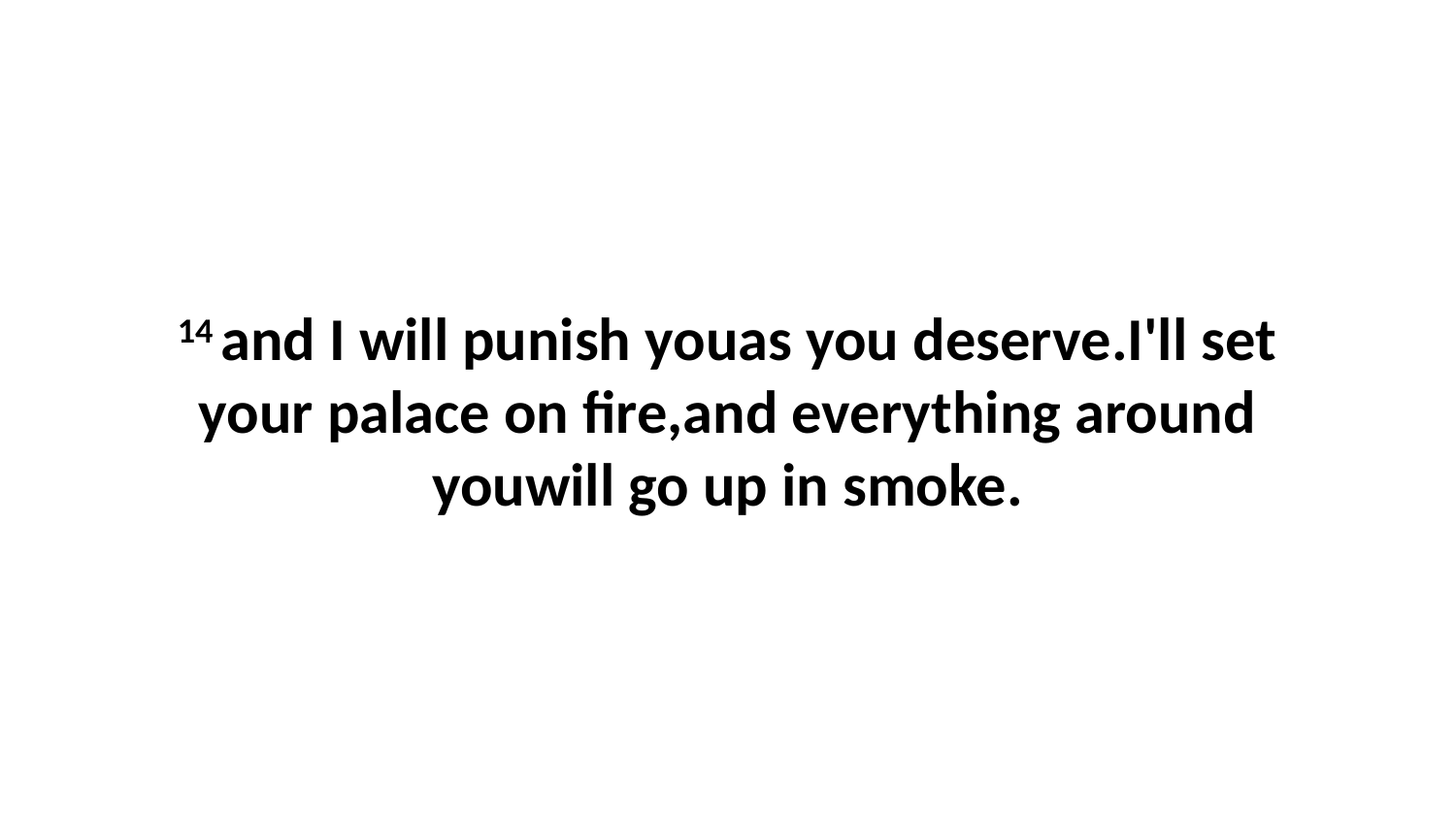

14 and I will punish youas you deserve.I'll set your palace on fire,and everything around youwill go up in smoke.